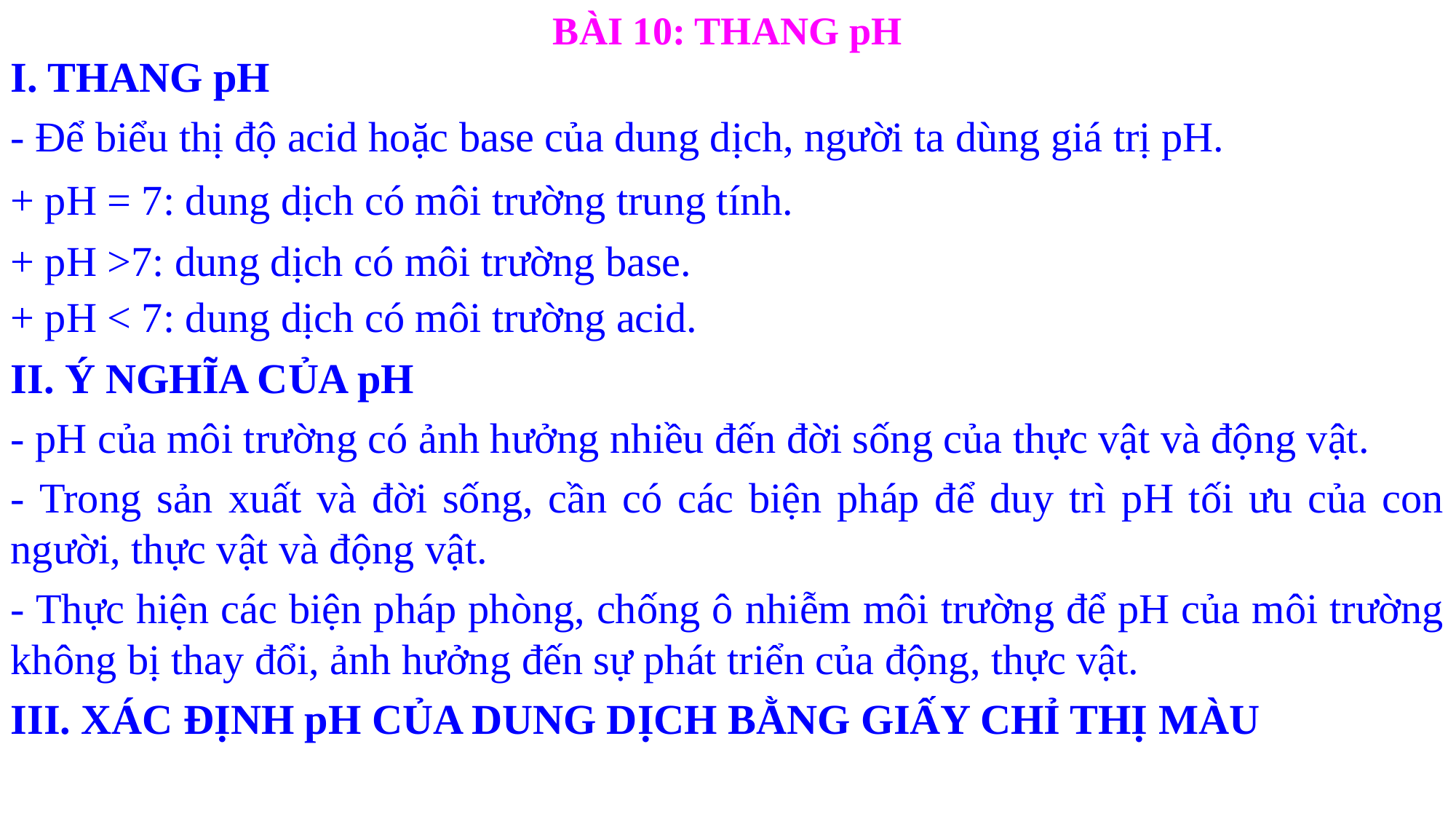

BÀI 10: THANG pH

I. THANG pH

- Để biểu thị độ acid hoặc base của dung dịch, người ta dùng giá trị pH.

+ pH = 7: dung dịch có môi trường trung tính.
+ pH >7: dung dịch có môi trường base.
+ pH < 7: dung dịch có môi trường acid.
II. Ý NGHĨA CỦA pH
- pH của môi trường có ảnh hưởng nhiều đến đời sống của thực vật và động vật.
- Trong sản xuất và đời sống, cần có các biện pháp để duy trì pH tối ưu của con người, thực vật và động vật.
- Thực hiện các biện pháp phòng, chống ô nhiễm môi trường để pH của môi trường không bị thay đổi, ảnh hưởng đến sự phát triển của động, thực vật.
III. XÁC ĐỊNH pH CỦA DUNG DỊCH BẰNG GIẤY CHỈ THỊ MÀU